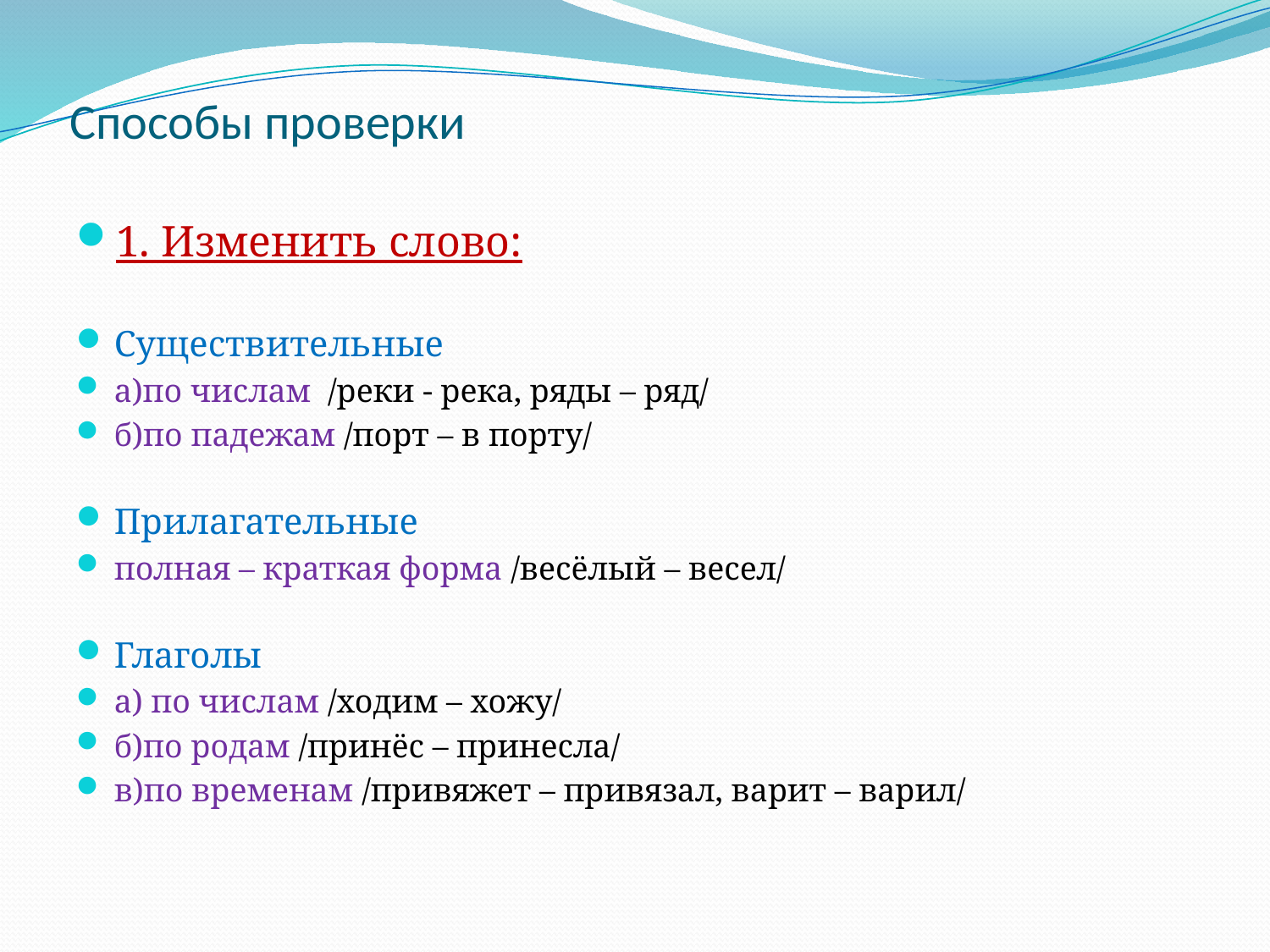

# Способы проверки
1. Изменить слово:

Существительные
а)по числам  /реки - река, ряды – ряд/
б)по падежам /порт – в порту/

Прилагательные
полная – краткая форма /весёлый – весел/

Глаголы
а) по числам /ходим – хожу/
б)по родам /принёс – принесла/
в)по временам /привяжет – привязал, варит – варил/